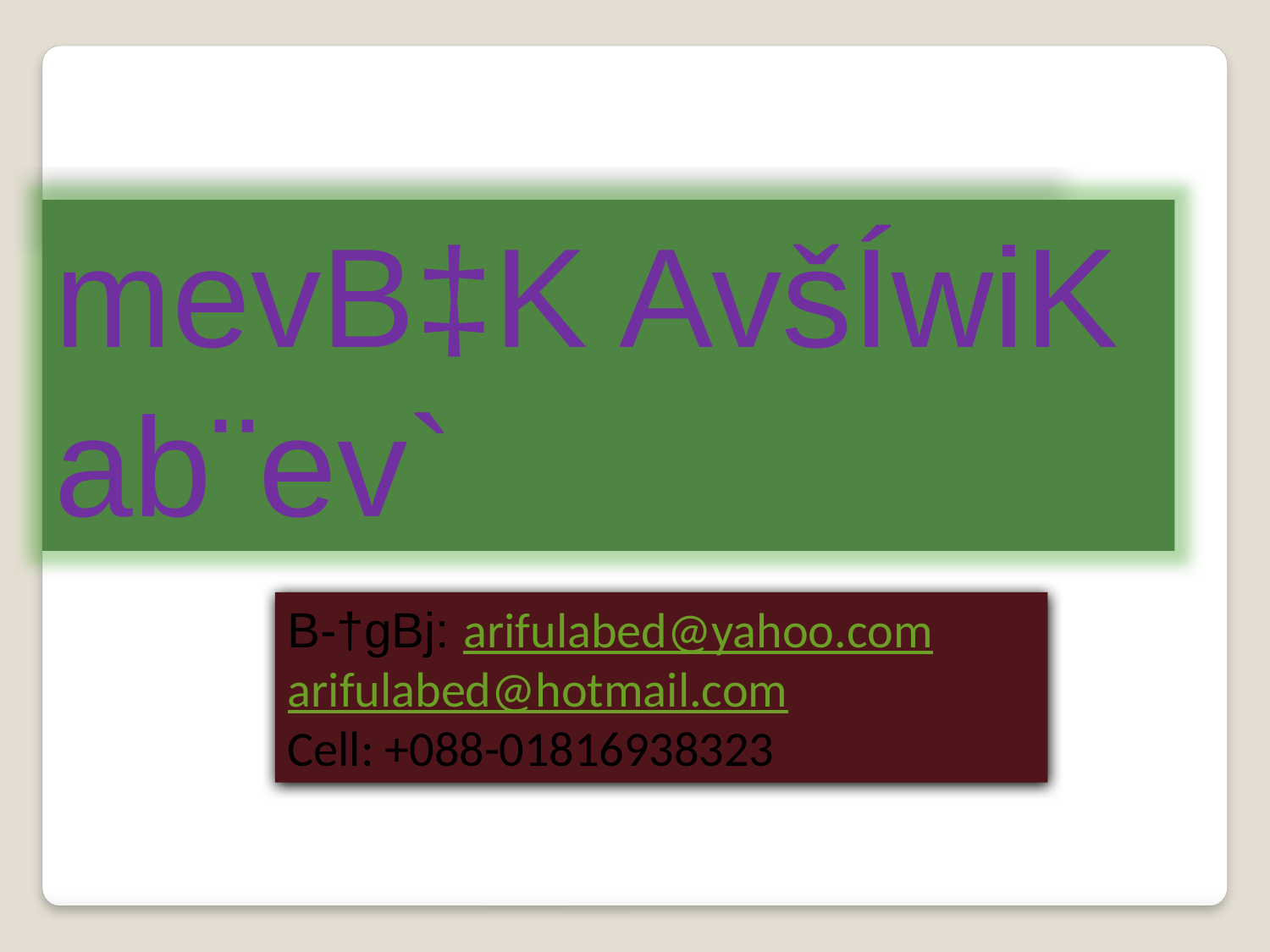

mevB‡K AvšÍwiK ab¨ev`
B-†gBj: arifulabed@yahoo.com
arifulabed@hotmail.com
Cell: +088-01816938323